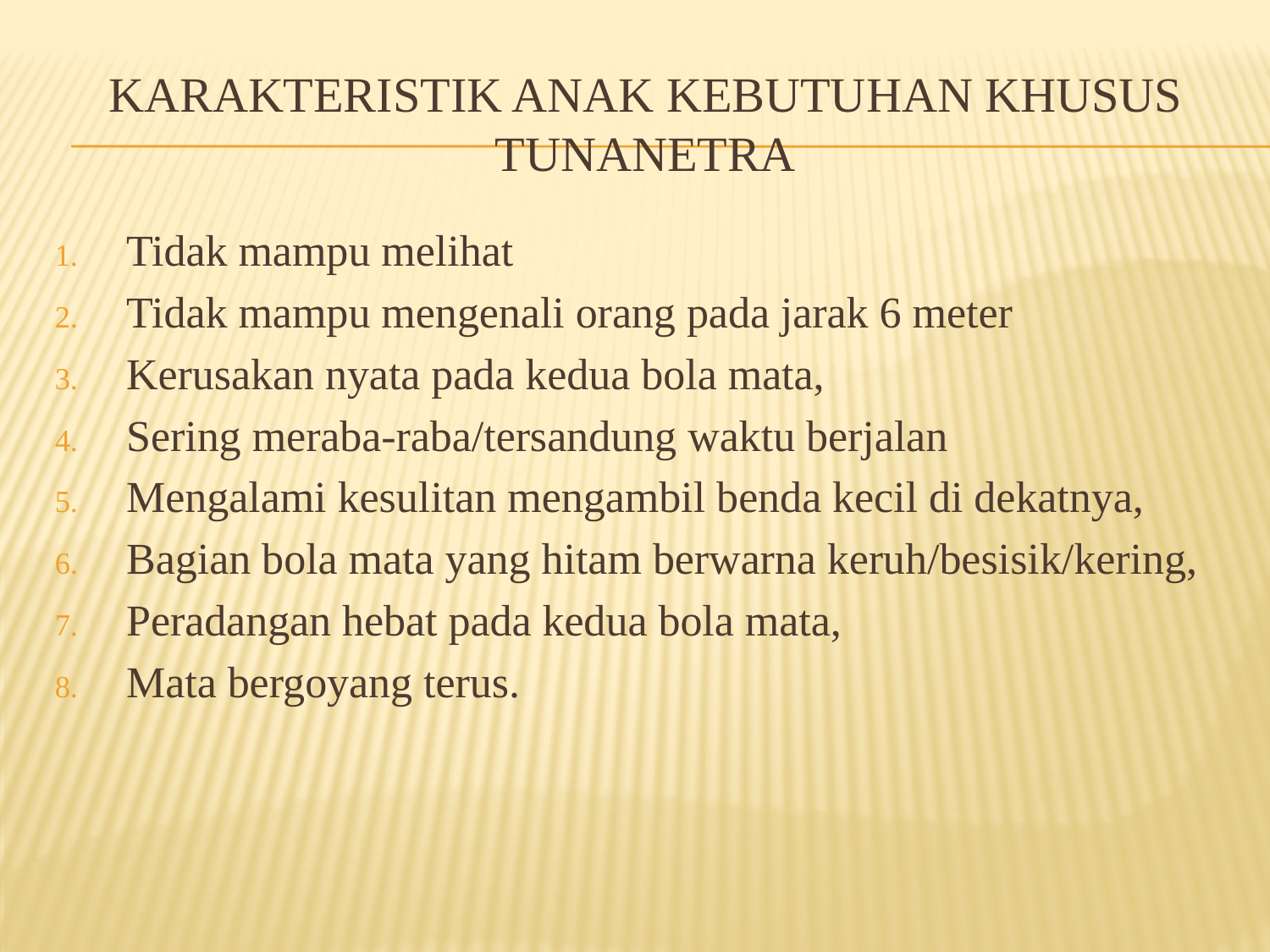

# Karakteristik anak kebutuhan khusus tunanetra
Tidak mampu melihat
Tidak mampu mengenali orang pada jarak 6 meter
Kerusakan nyata pada kedua bola mata,
Sering meraba-raba/tersandung waktu berjalan
Mengalami kesulitan mengambil benda kecil di dekatnya,
Bagian bola mata yang hitam berwarna keruh/besisik/kering,
Peradangan hebat pada kedua bola mata,
Mata bergoyang terus.